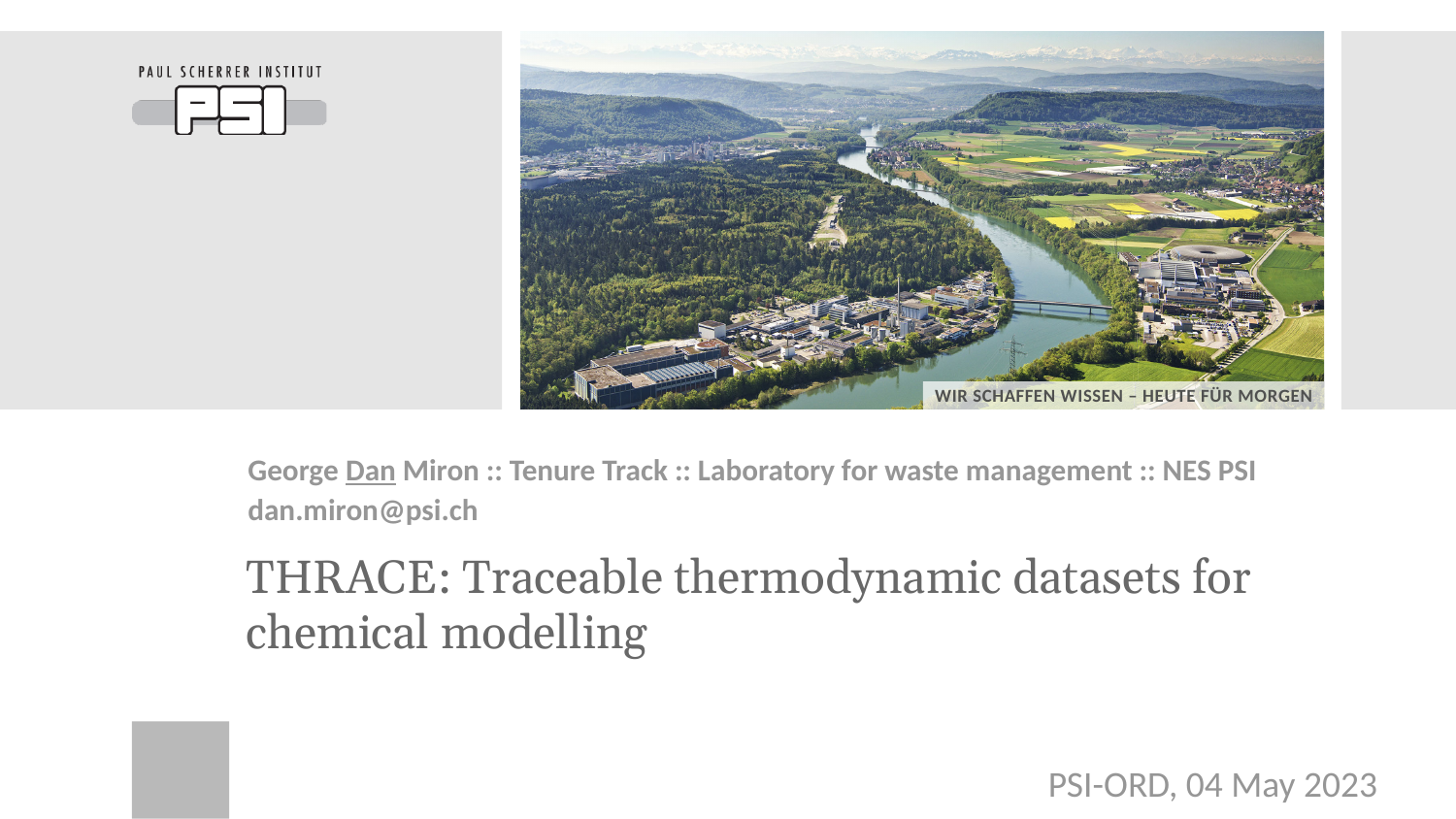

George Dan Miron :: Tenure Track :: Laboratory for waste management :: NES PSI
dan.miron@psi.ch
# THRACE: Traceable thermodynamic datasets for chemical modelling
PSI-ORD, 04 May 2023